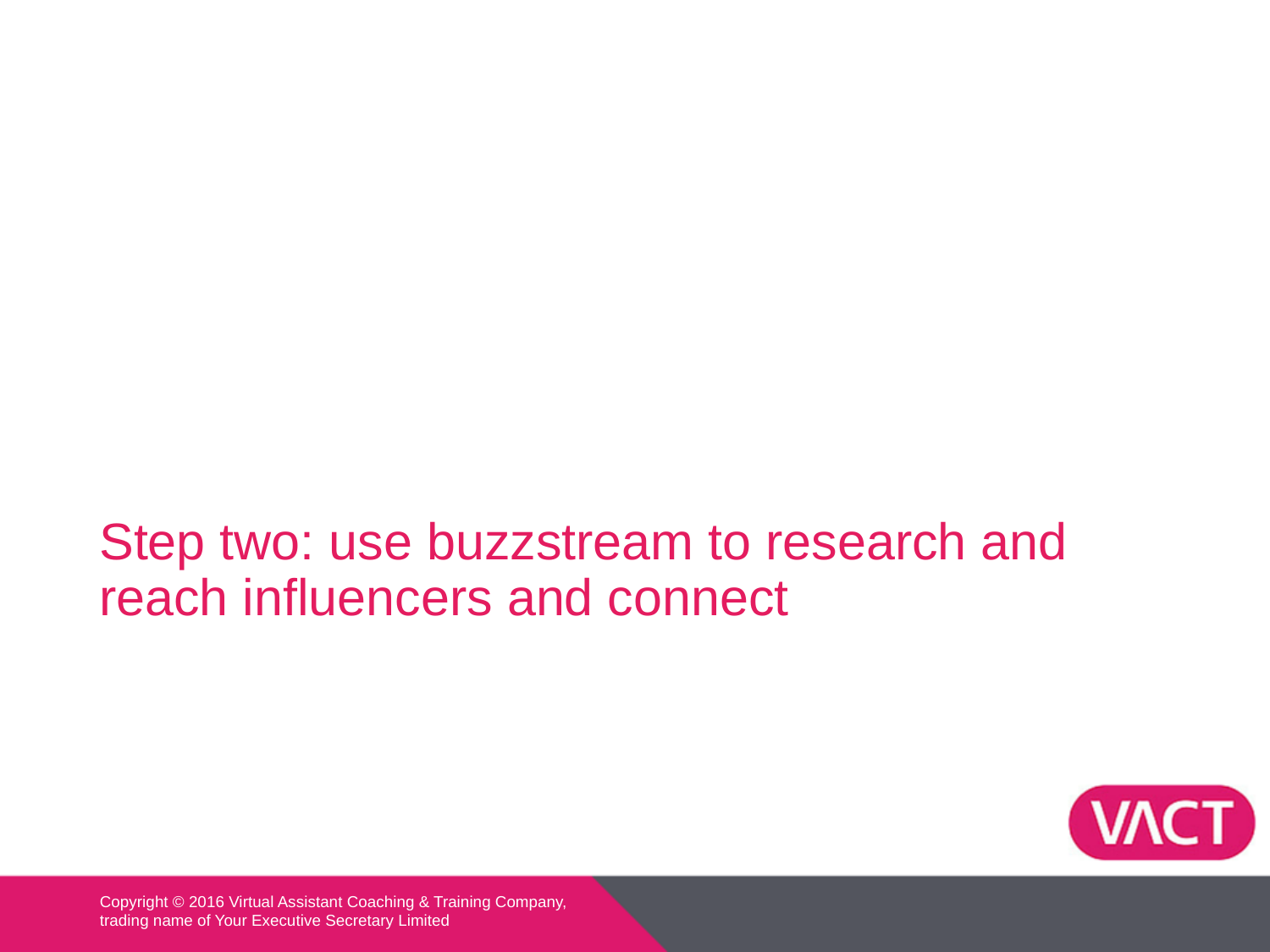

# Step two: use buzzstream to research and reach influencers and connect